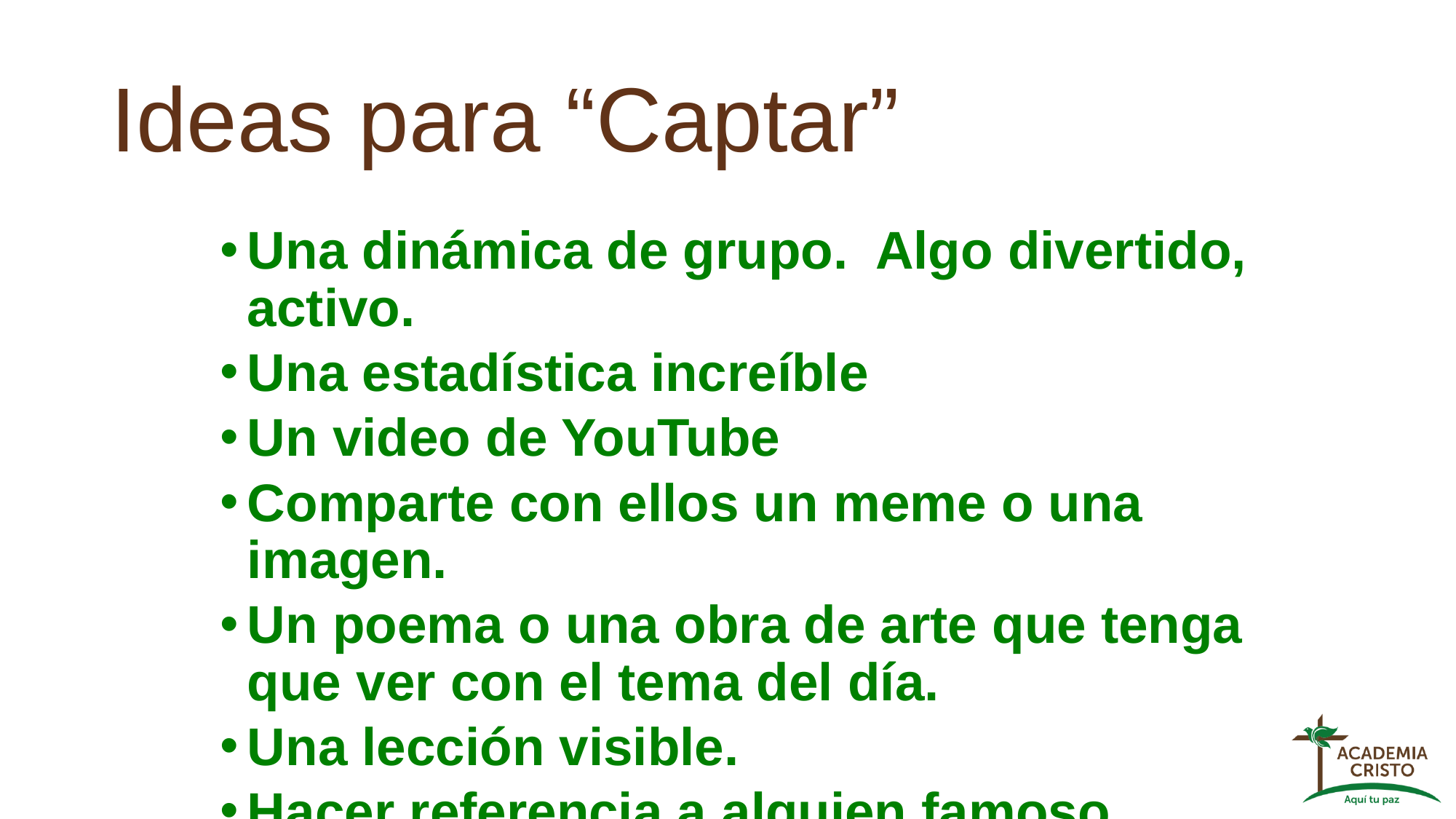

# Ideas para “Captar”
Una dinámica de grupo.  Algo divertido, activo.
Una estadística increíble
Un video de YouTube
Comparte con ellos un meme o una imagen.
Un poema o una obra de arte que tenga que ver con el tema del día.
Una lección visible.
Hacer referencia a alguien famoso